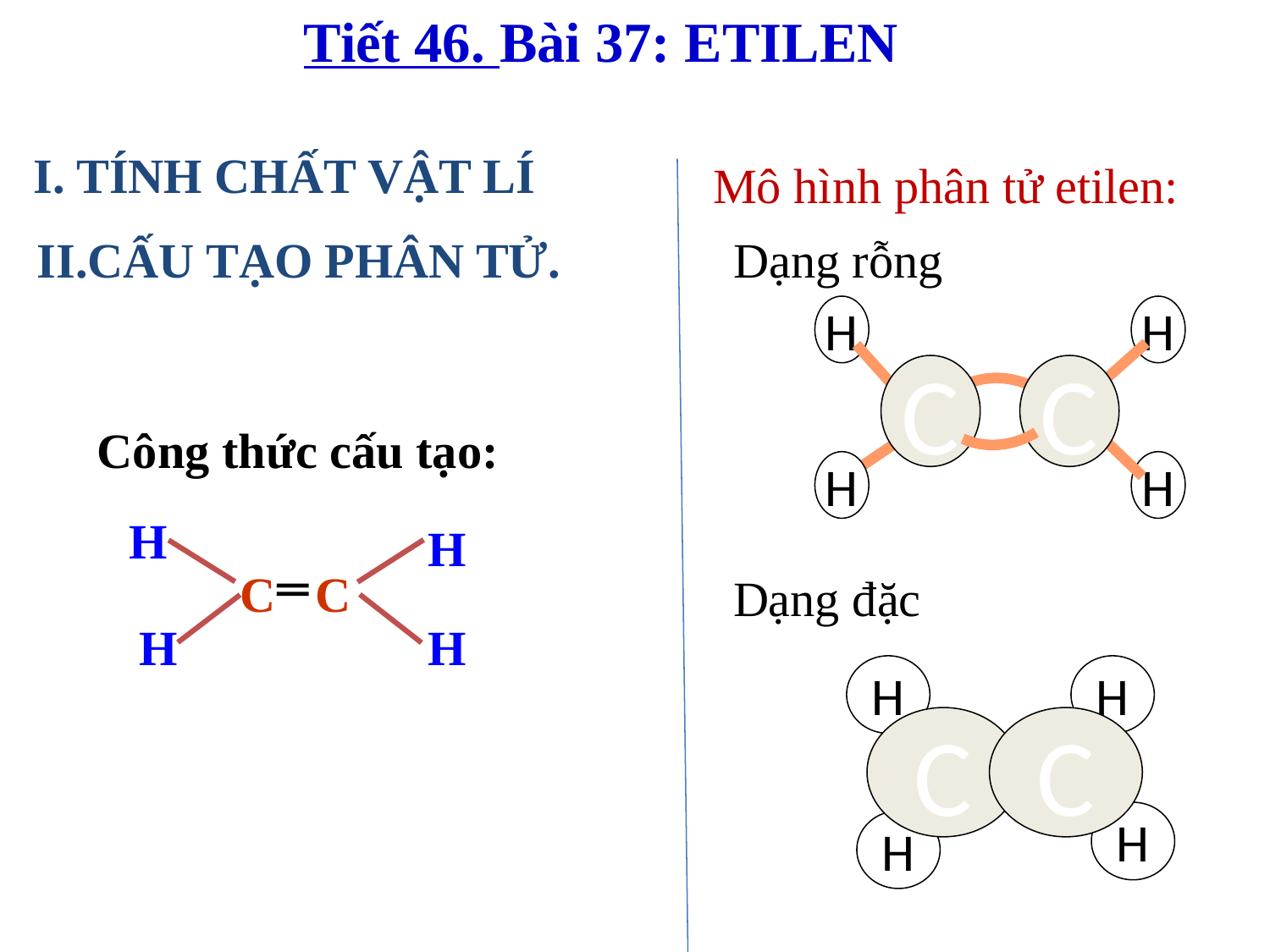

Tiết 46. Bài 37: ETILEN
I. TÍNH CHẤT VẬT LÍ
Mô hình phân tử etilen:
II.CẤU TẠO PHÂN TỬ.
Dạng rỗng
H
H

C
C

H
H
Công thức cấu tạo:
H
H
C
C

H
H

Dạng đặc
H
H
C
C
H
H